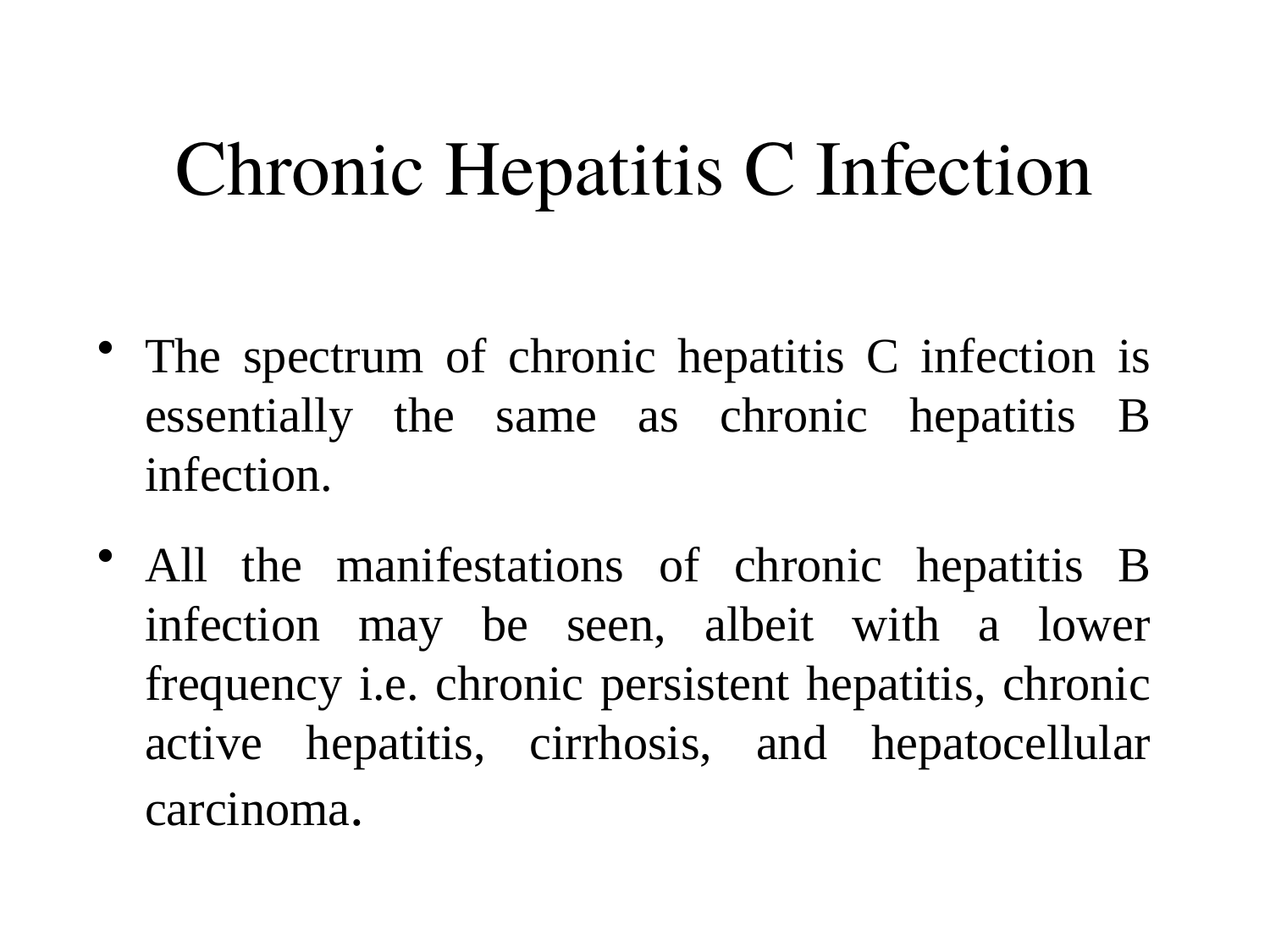

# Chronic Hepatitis C Infection
The spectrum of chronic hepatitis C infection is essentially the same as chronic hepatitis B infection.

All the manifestations of chronic hepatitis B infection may be seen, albeit with a lower frequency i.e. chronic persistent hepatitis, chronic active hepatitis, cirrhosis, and hepatocellular carcinoma.